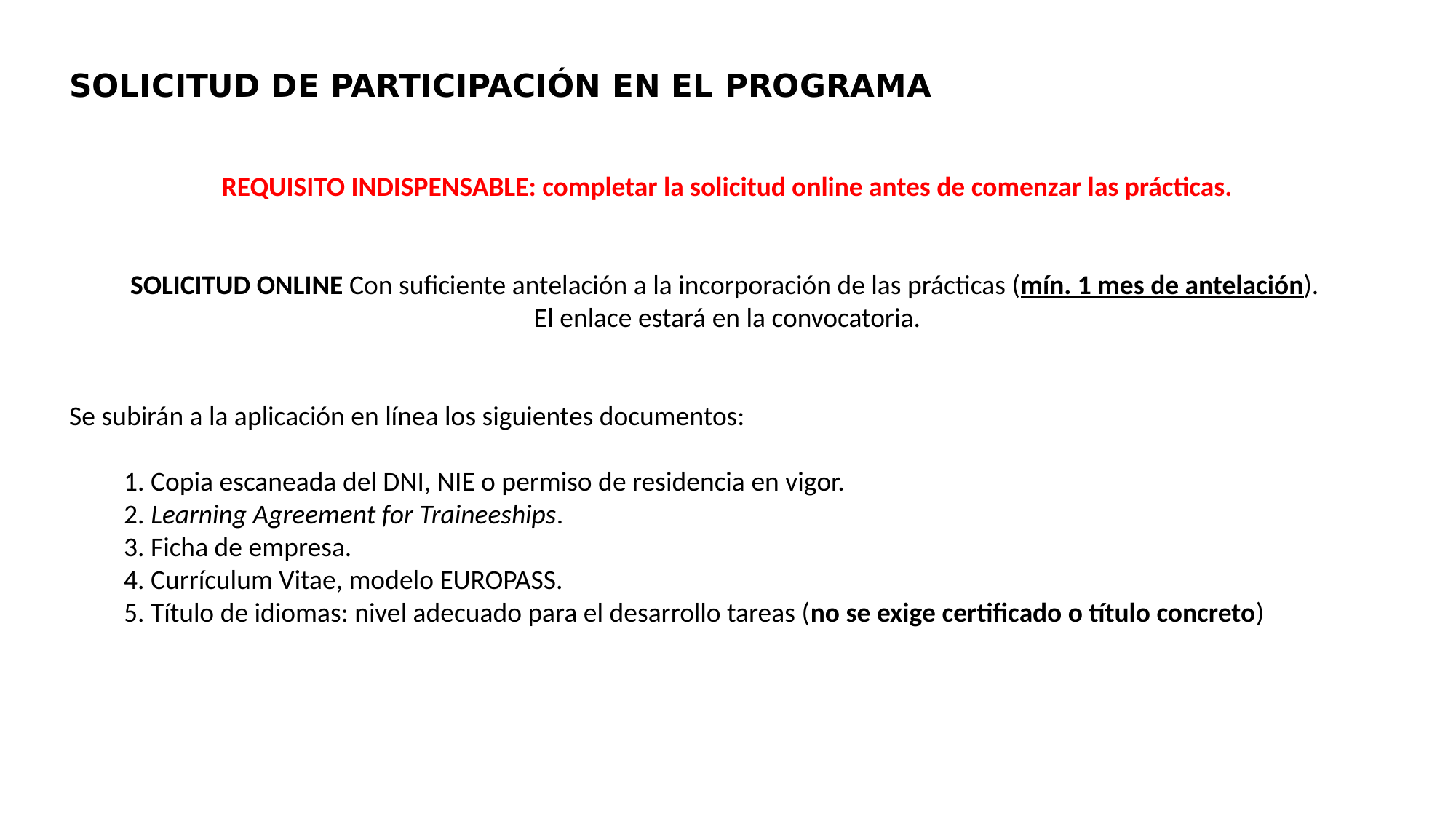

SOLICITUD DE PARTICIPACIÓN EN EL PROGRAMA

REQUISITO INDISPENSABLE: completar la solicitud online antes de comenzar las prácticas.

SOLICITUD ONLINE Con suficiente antelación a la incorporación de las prácticas (mín. 1 mes de antelación).
El enlace estará en la convocatoria.

Se subirán a la aplicación en línea los siguientes documentos:

1. Copia escaneada del DNI, NIE o permiso de residencia en vigor.
2. Learning Agreement for Traineeships.
3. Ficha de empresa.
4. Currículum Vitae, modelo EUROPASS.
5. Título de idiomas: nivel adecuado para el desarrollo tareas (no se exige certificado o título concreto)